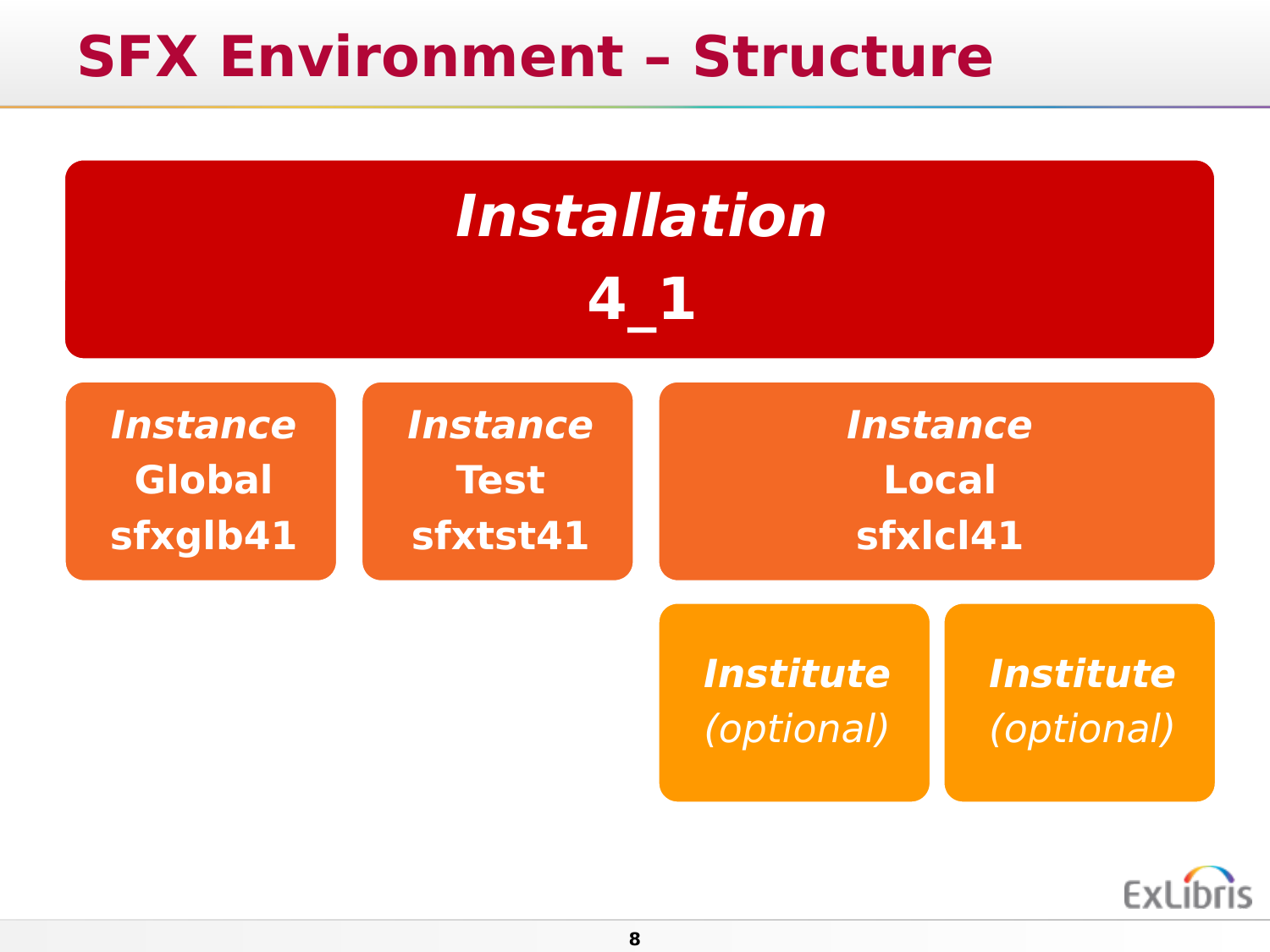

# SFX Environment – Structure
Installation
4_1
Instance
Global
sfxglb41
Instance
Test
sfxtst41
Instance
Local
sfxlcl41
Institute
(optional)
Institute
(optional)